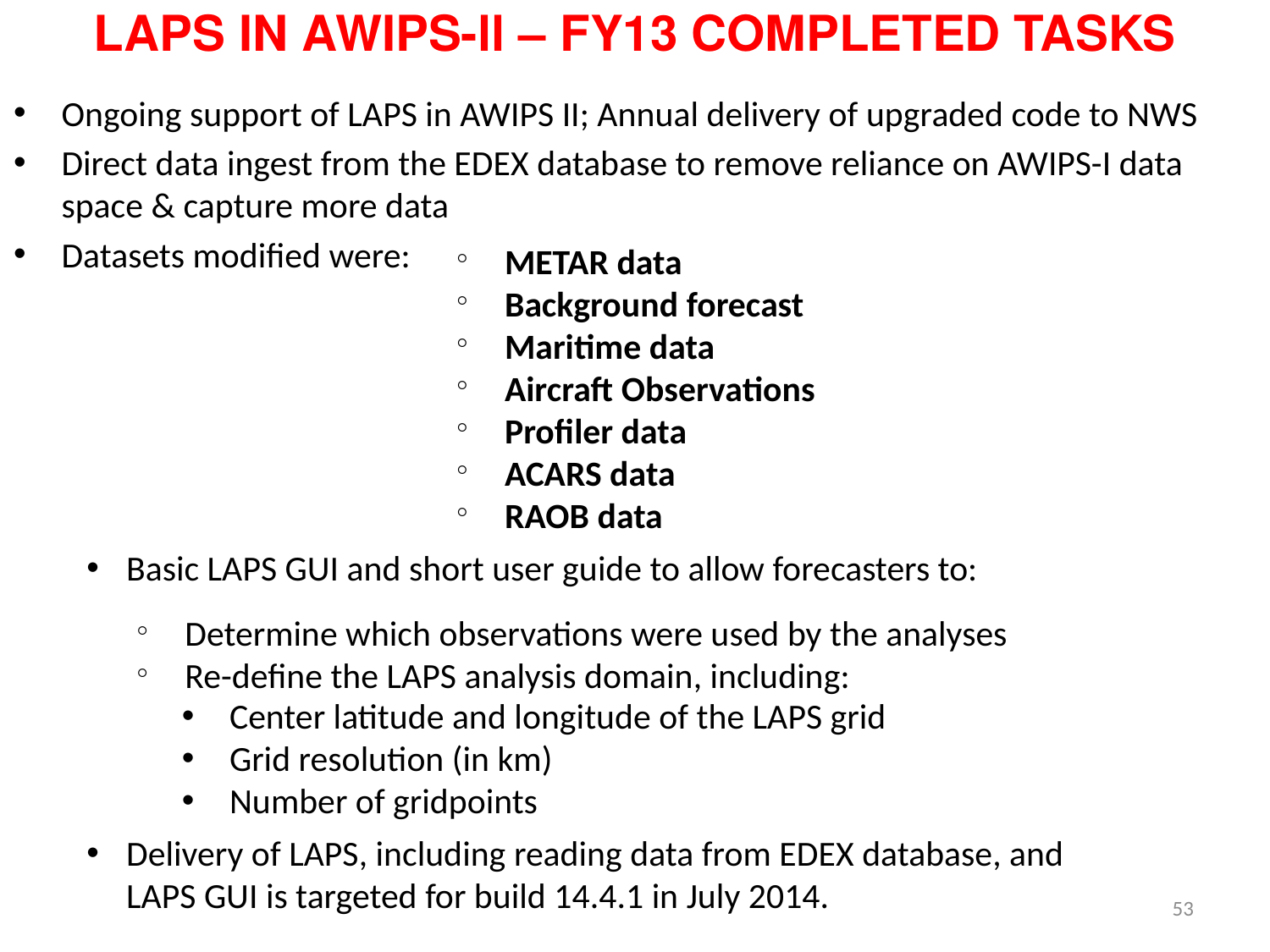

LAPS IN AWIPS-ll – FY13 COMPLETED TASKS
Ongoing support of LAPS in AWIPS II; Annual delivery of upgraded code to NWS
Direct data ingest from the EDEX database to remove reliance on AWIPS-I data space & capture more data
Datasets modified were:
METAR data
Background forecast
Maritime data
Aircraft Observations
Profiler data
ACARS data
RAOB data
Basic LAPS GUI and short user guide to allow forecasters to:
Determine which observations were used by the analyses
Re-define the LAPS analysis domain, including:
Center latitude and longitude of the LAPS grid
Grid resolution (in km)
Number of gridpoints
Delivery of LAPS, including reading data from EDEX database, and LAPS GUI is targeted for build 14.4.1 in July 2014.
53